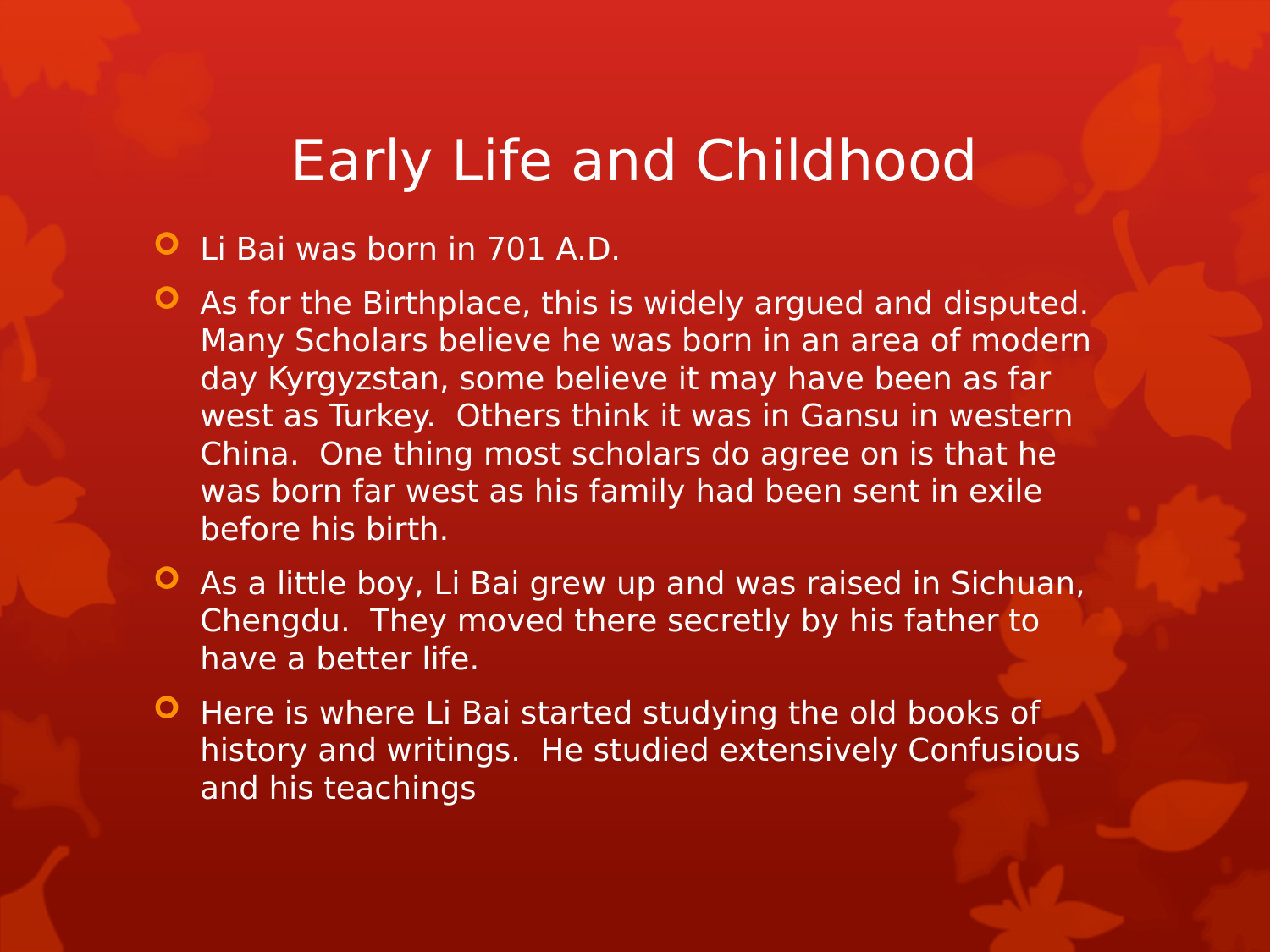

# Early Life and Childhood
Li Bai was born in 701 A.D.
As for the Birthplace, this is widely argued and disputed.  Many Scholars believe he was born in an area of modern day Kyrgyzstan, some believe it may have been as far west as Turkey.  Others think it was in Gansu in western China.  One thing most scholars do agree on is that he was born far west as his family had been sent in exile before his birth.
As a little boy, Li Bai grew up and was raised in Sichuan, Chengdu.  They moved there secretly by his father to have a better life.
Here is where Li Bai started studying the old books of history and writings.  He studied extensively Confusious and his teachings